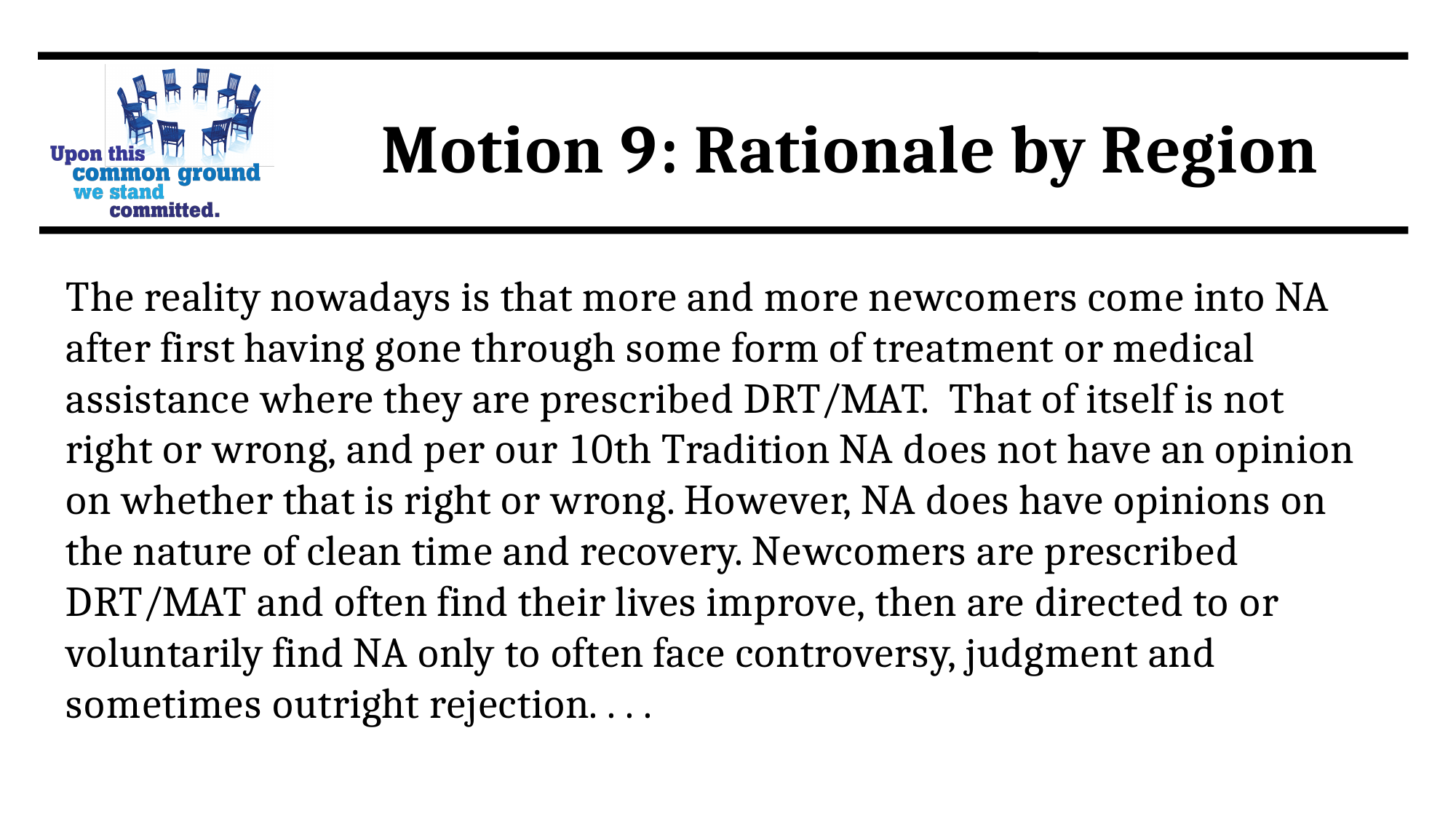

Motion 9: Rationale by Region
The reality nowadays is that more and more newcomers come into NA after first having gone through some form of treatment or medical assistance where they are prescribed DRT/MAT.  That of itself is not right or wrong, and per our 10th Tradition NA does not have an opinion on whether that is right or wrong. However, NA does have opinions on the nature of clean time and recovery. Newcomers are prescribed DRT/MAT and often find their lives improve, then are directed to or voluntarily find NA only to often face controversy, judgment and sometimes outright rejection. . . .